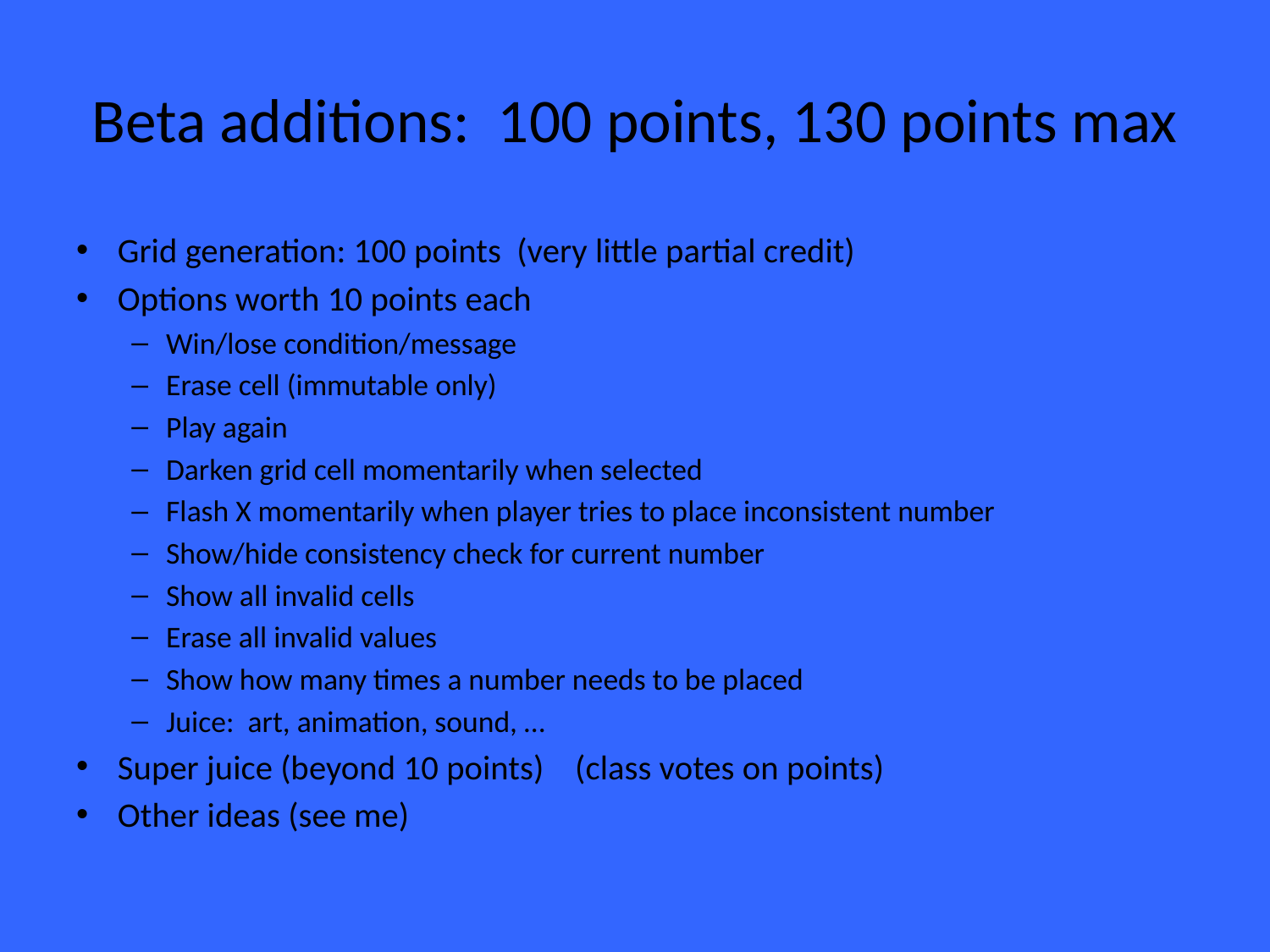

# Beta additions:  100 points, 130 points max
Grid generation: 100 points  (very little partial credit)
Options worth 10 points each
Win/lose condition/message
Erase cell (immutable only)
Play again
Darken grid cell momentarily when selected
Flash X momentarily when player tries to place inconsistent number
Show/hide consistency check for current number
Show all invalid cells
Erase all invalid values
Show how many times a number needs to be placed
Juice:  art, animation, sound, …
Super juice (beyond 10 points)    (class votes on points)
Other ideas (see me)